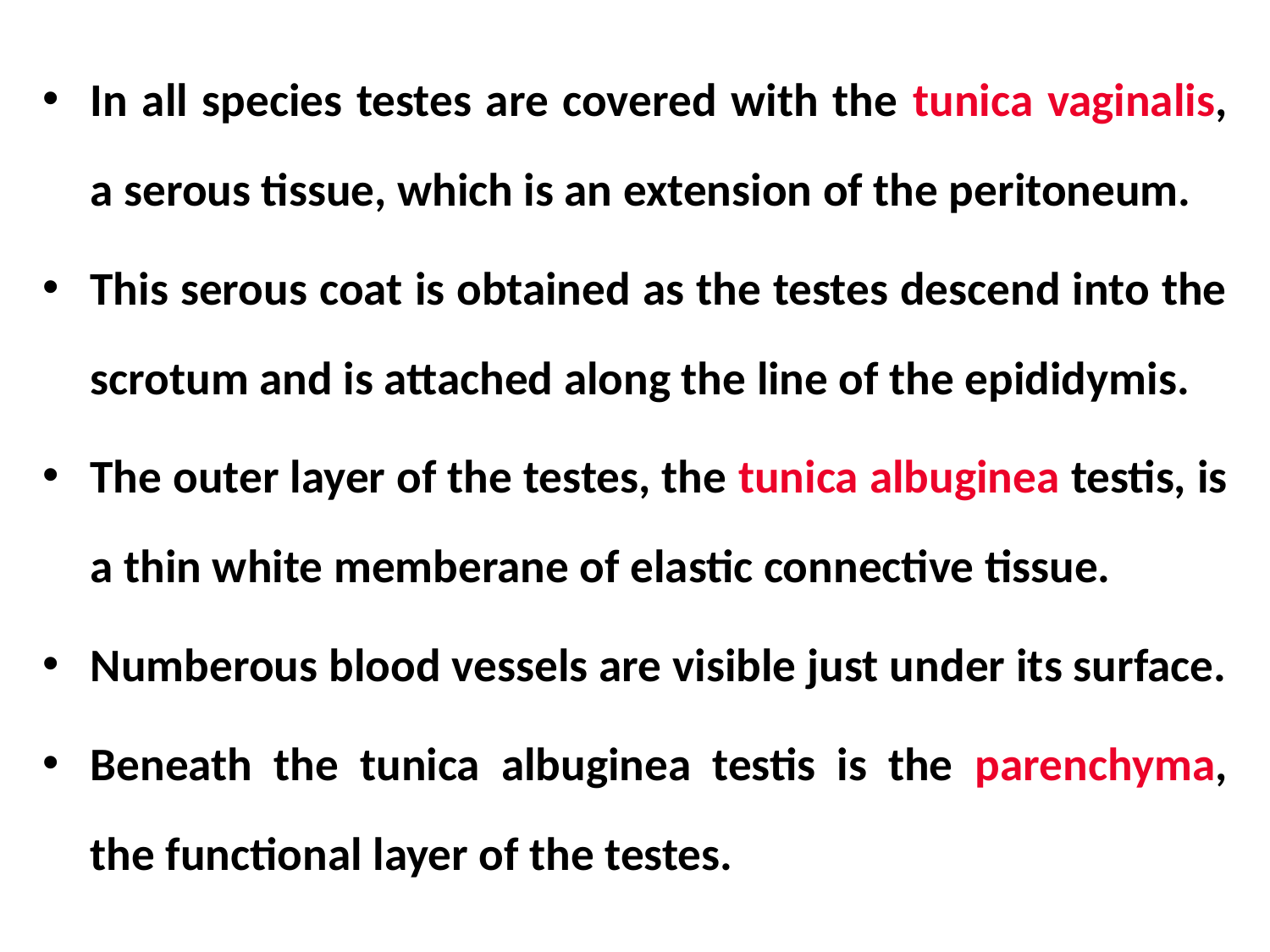

In all species testes are covered with the tunica vaginalis, a serous tissue, which is an extension of the peritoneum.
This serous coat is obtained as the testes descend into the scrotum and is attached along the line of the epididymis.
The outer layer of the testes, the tunica albuginea testis, is a thin white memberane of elastic connective tissue.
Numberous blood vessels are visible just under its surface.
Beneath the tunica albuginea testis is the parenchyma, the functional layer of the testes.